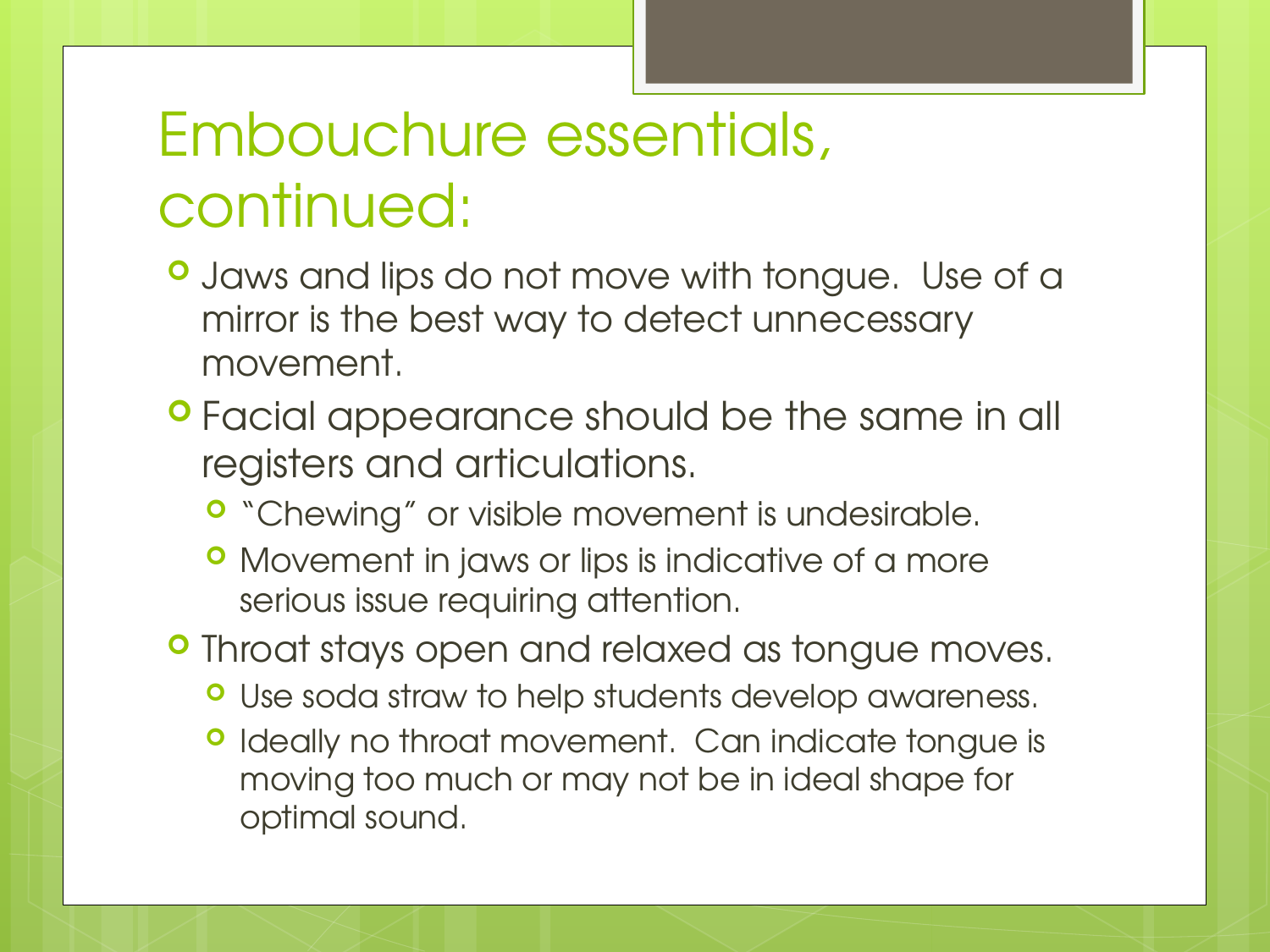

# Embouchure essentials, continued:
Jaws and lips do not move with tongue.  Use of a mirror is the best way to detect unnecessary movement.
Facial appearance should be the same in all registers and articulations.
“Chewing” or visible movement is undesirable.
Movement in jaws or lips is indicative of a more serious issue requiring attention.
Throat stays open and relaxed as tongue moves.
Use soda straw to help students develop awareness.
Ideally no throat movement.  Can indicate tongue is moving too much or may not be in ideal shape for optimal sound.